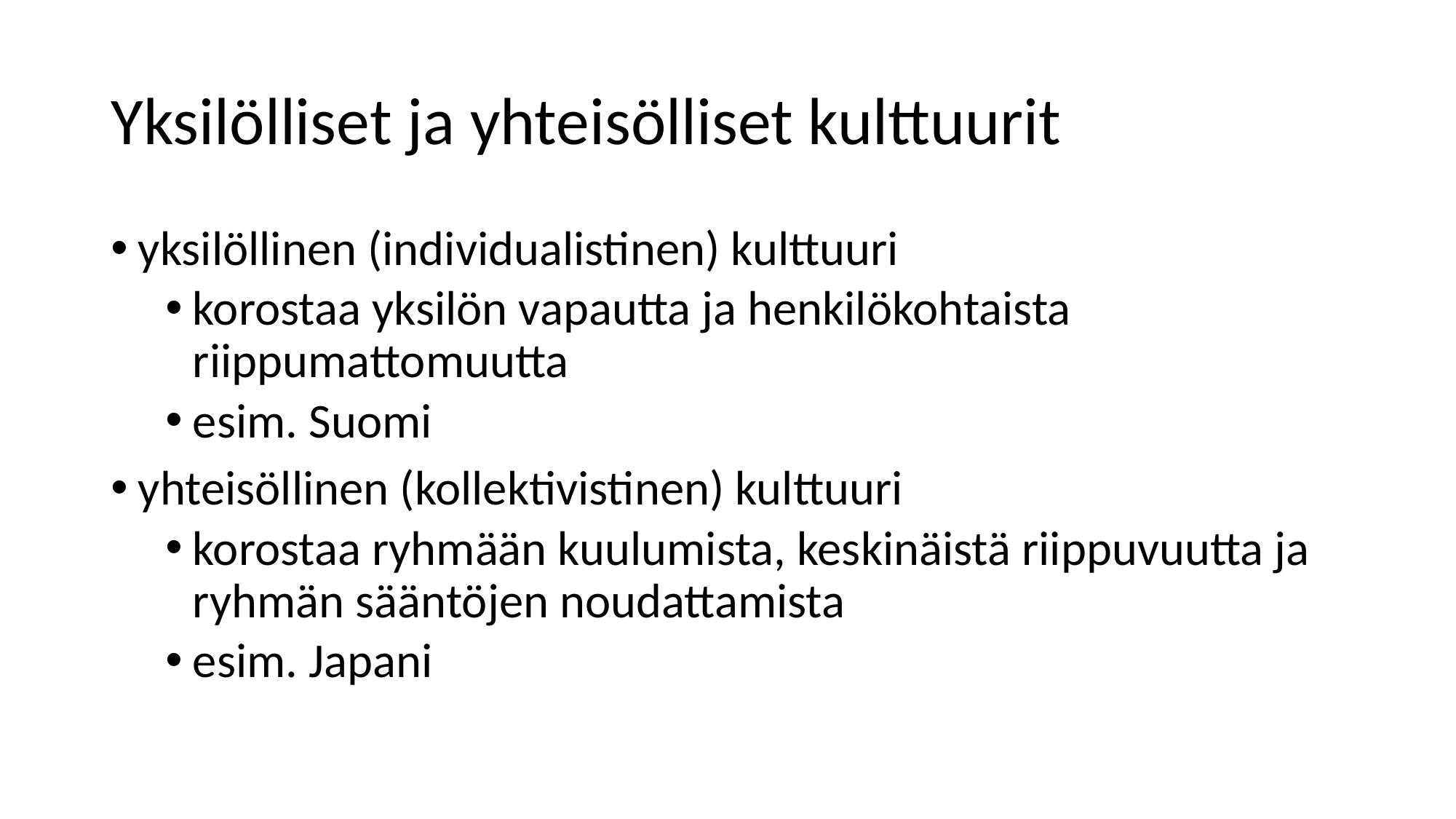

# Yksilölliset ja yhteisölliset kulttuurit
yksilöllinen (individualistinen) kulttuuri
korostaa yksilön vapautta ja henkilökohtaista riippumattomuutta
esim. Suomi
yhteisöllinen (kollektivistinen) kulttuuri
korostaa ryhmään kuulumista, keskinäistä riippuvuutta ja ryhmän sääntöjen noudattamista
esim. Japani